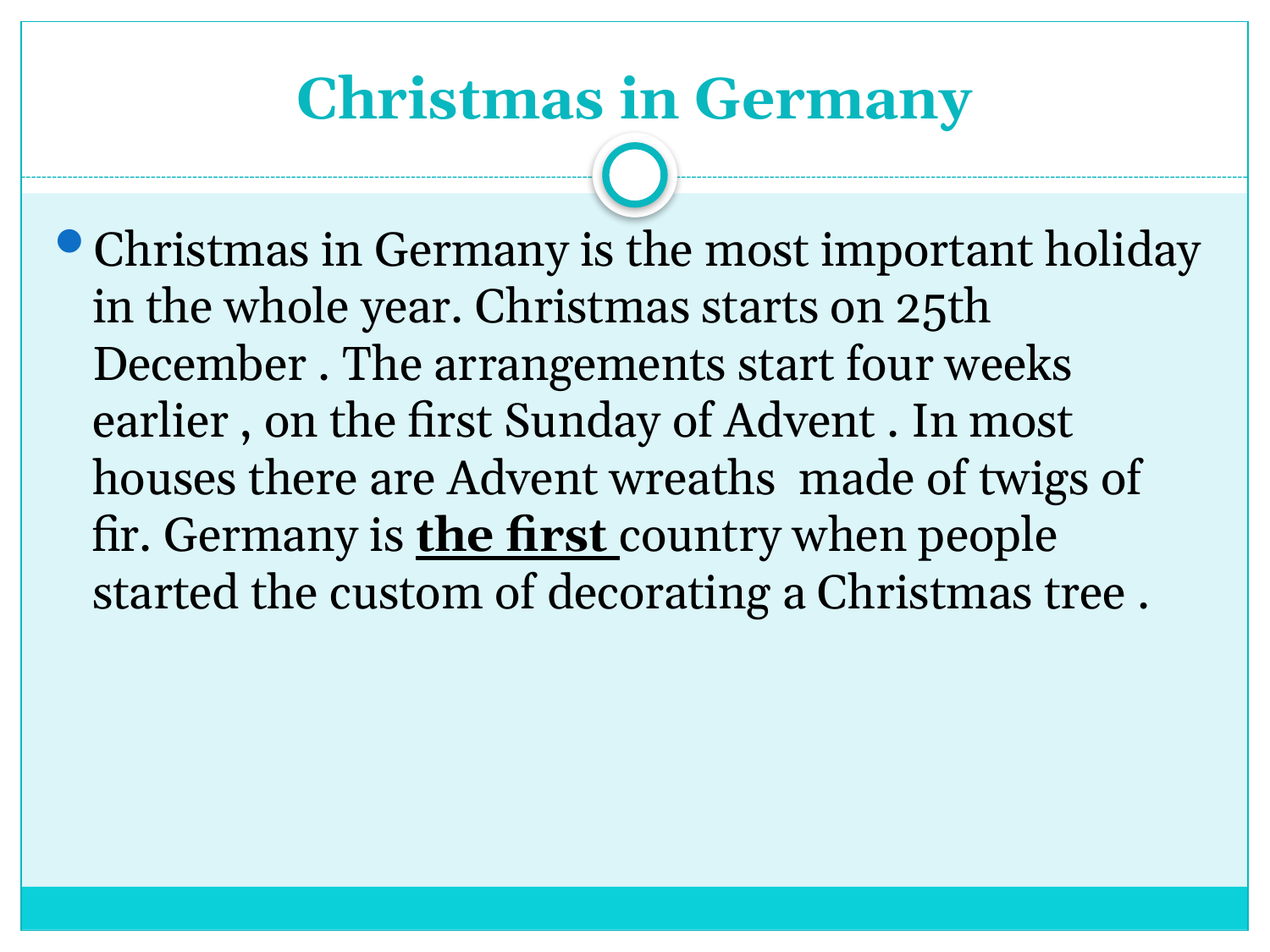

# Christmas in Germany
Christmas in Germany is the most important holiday in the whole year. Christmas starts on 25th December . The arrangements start four weeks earlier , on the first Sunday of Advent . In most houses there are Advent wreaths  made of twigs of fir. Germany is the first country when people started the custom of decorating a Christmas tree .